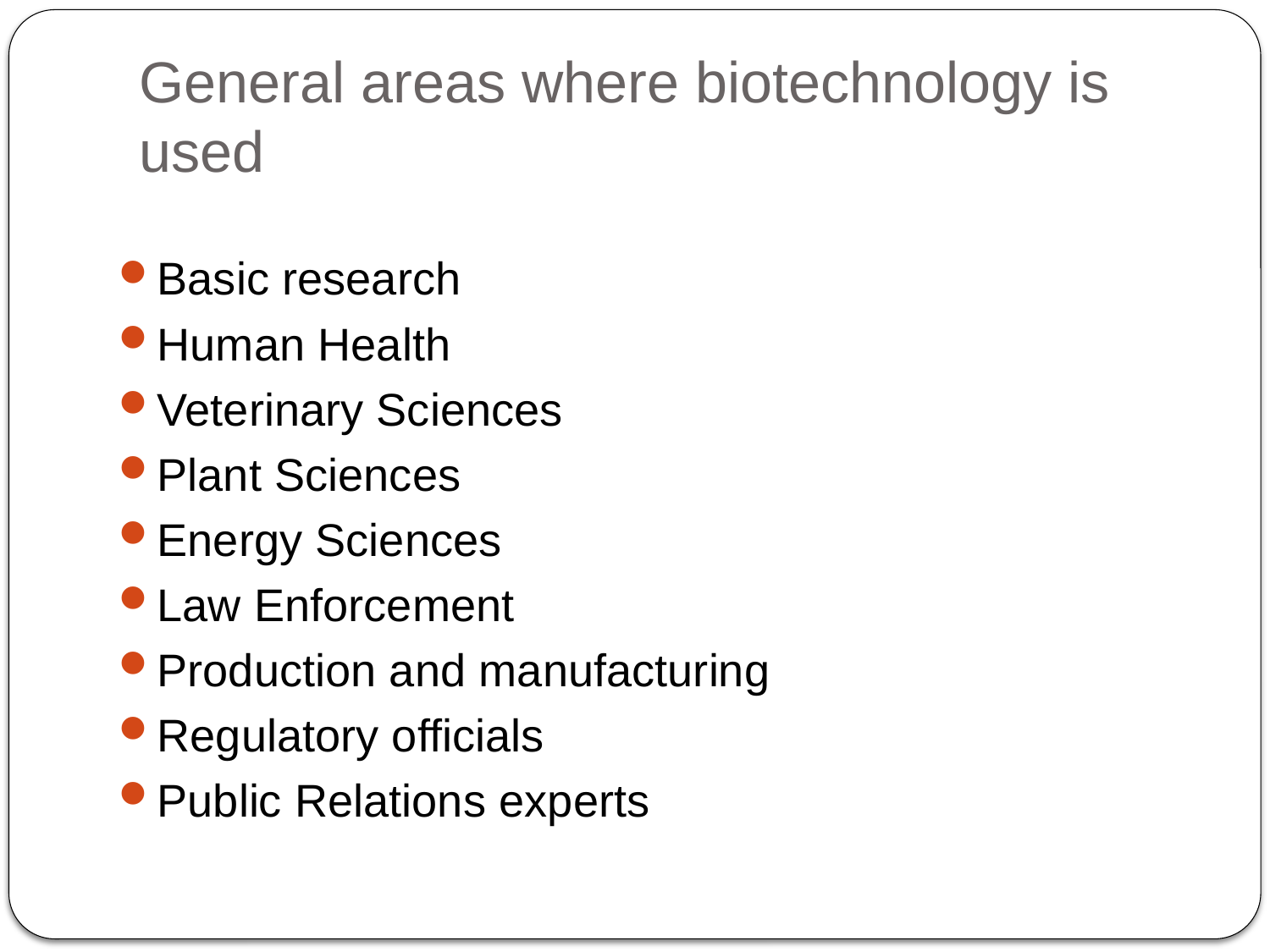

# General areas where biotechnology is used
Basic research
Human Health
Veterinary Sciences
Plant Sciences
Energy Sciences
Law Enforcement
Production and manufacturing
Regulatory officials
Public Relations experts